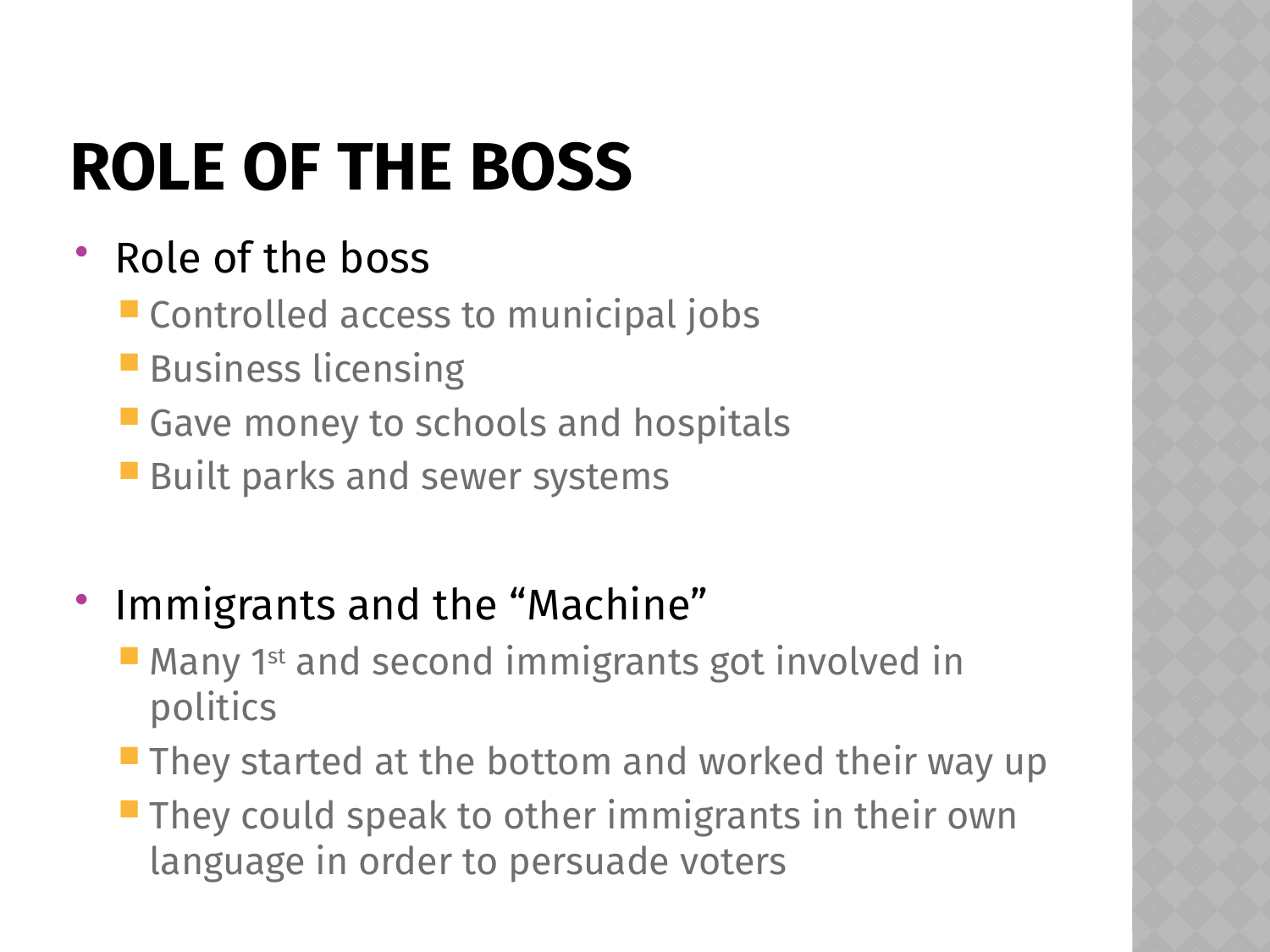

# Role of the Boss
Role of the boss
Controlled access to municipal jobs
Business licensing
Gave money to schools and hospitals
Built parks and sewer systems

Immigrants and the “Machine”
Many 1st and second immigrants got involved in politics
They started at the bottom and worked their way up
They could speak to other immigrants in their own language in order to persuade voters